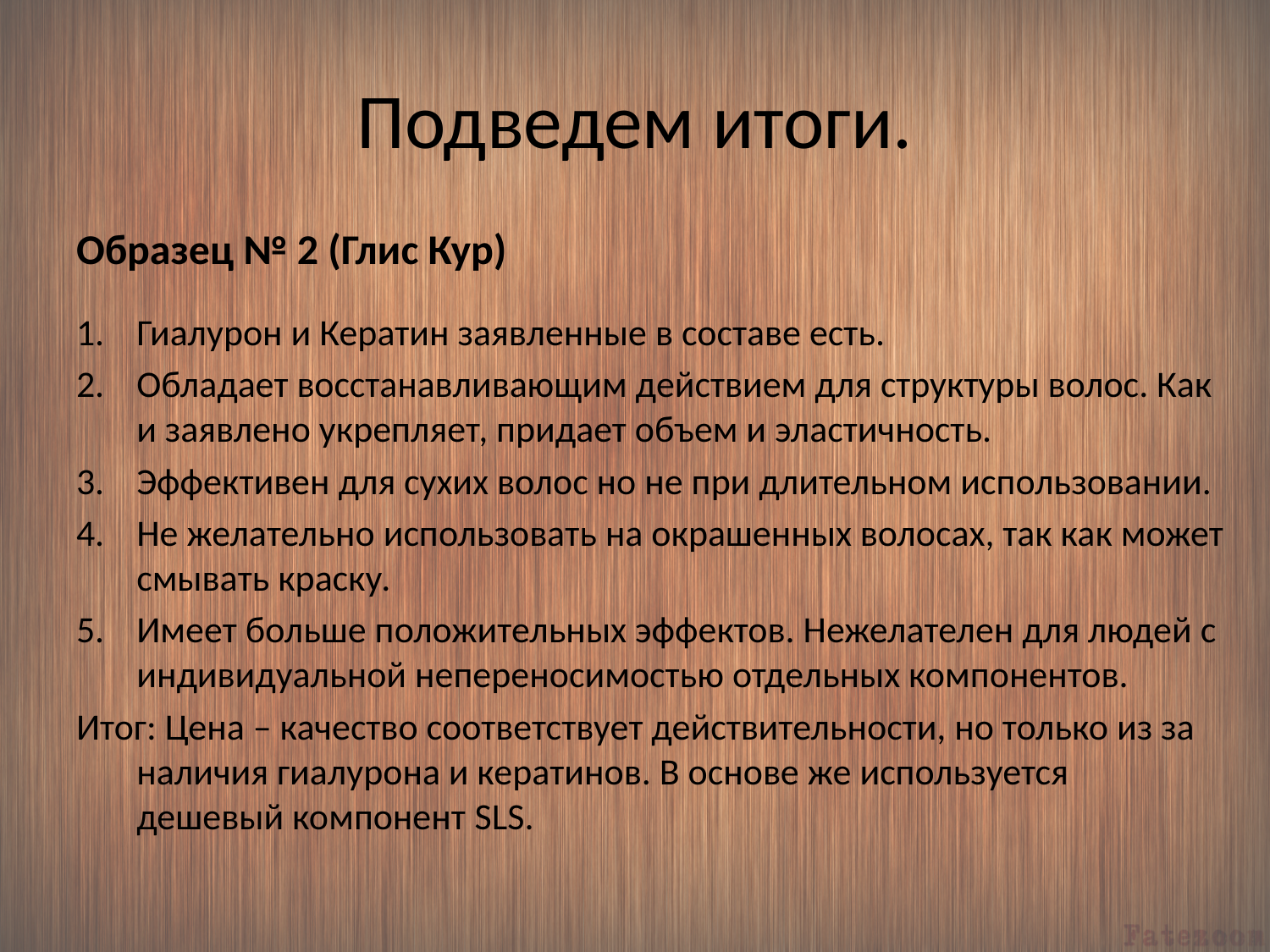

# Подведем итоги.
Образец № 2 (Глис Кур)
Гиалурон и Кератин заявленные в составе есть.
Обладает восстанавливающим действием для структуры волос. Как и заявлено укрепляет, придает объем и эластичность.
Эффективен для сухих волос но не при длительном использовании.
Не желательно использовать на окрашенных волосах, так как может смывать краску.
Имеет больше положительных эффектов. Нежелателен для людей с индивидуальной непереносимостью отдельных компонентов.
Итог: Цена – качество соответствует действительности, но только из за наличия гиалурона и кератинов. В основе же используется дешевый компонент SLS.